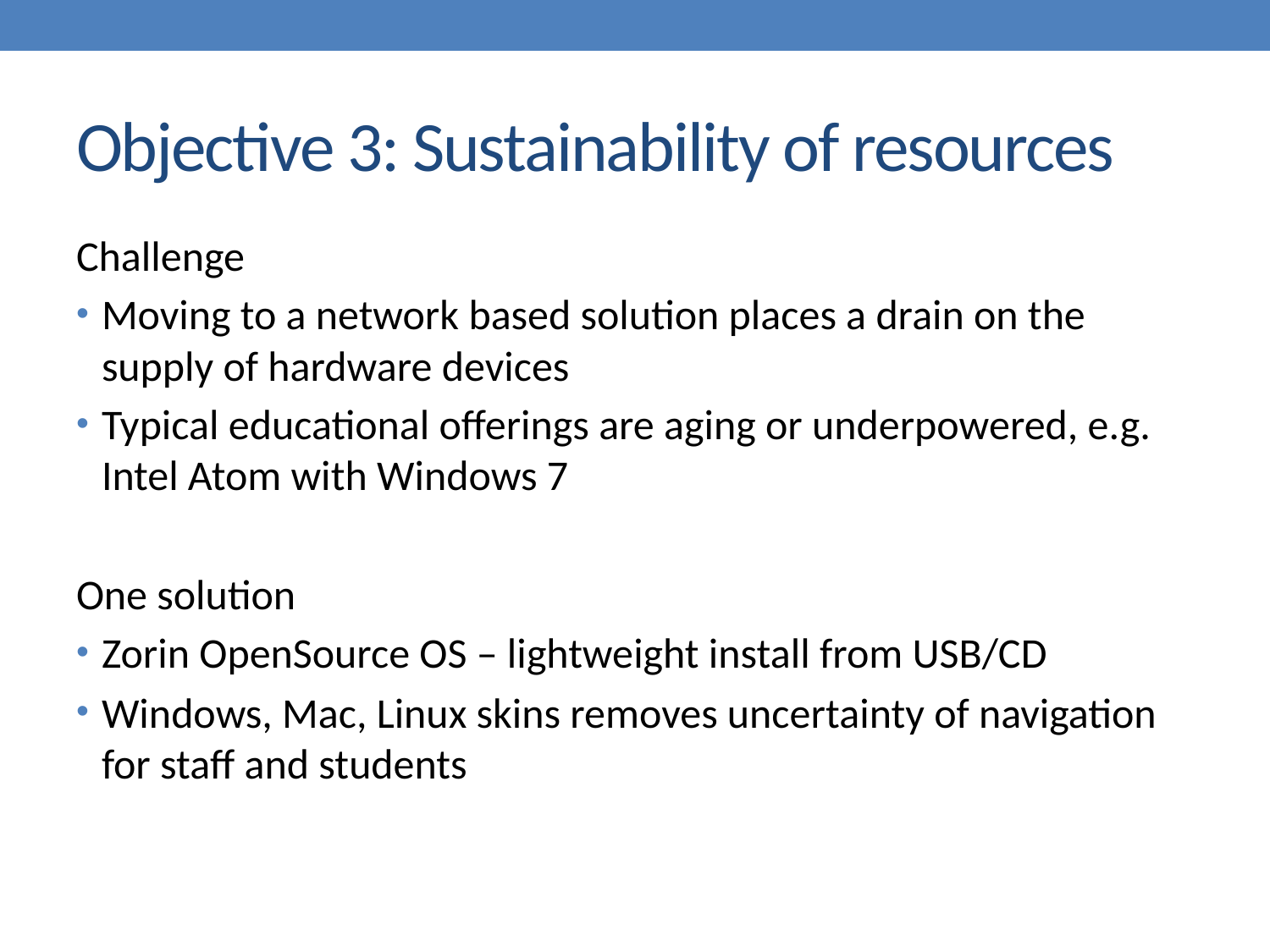

# Objective 3: Sustainability of resources
Challenge
Moving to a network based solution places a drain on the supply of hardware devices
Typical educational offerings are aging or underpowered, e.g. Intel Atom with Windows 7

One solution
Zorin OpenSource OS – lightweight install from USB/CD
Windows, Mac, Linux skins removes uncertainty of navigation for staff and students